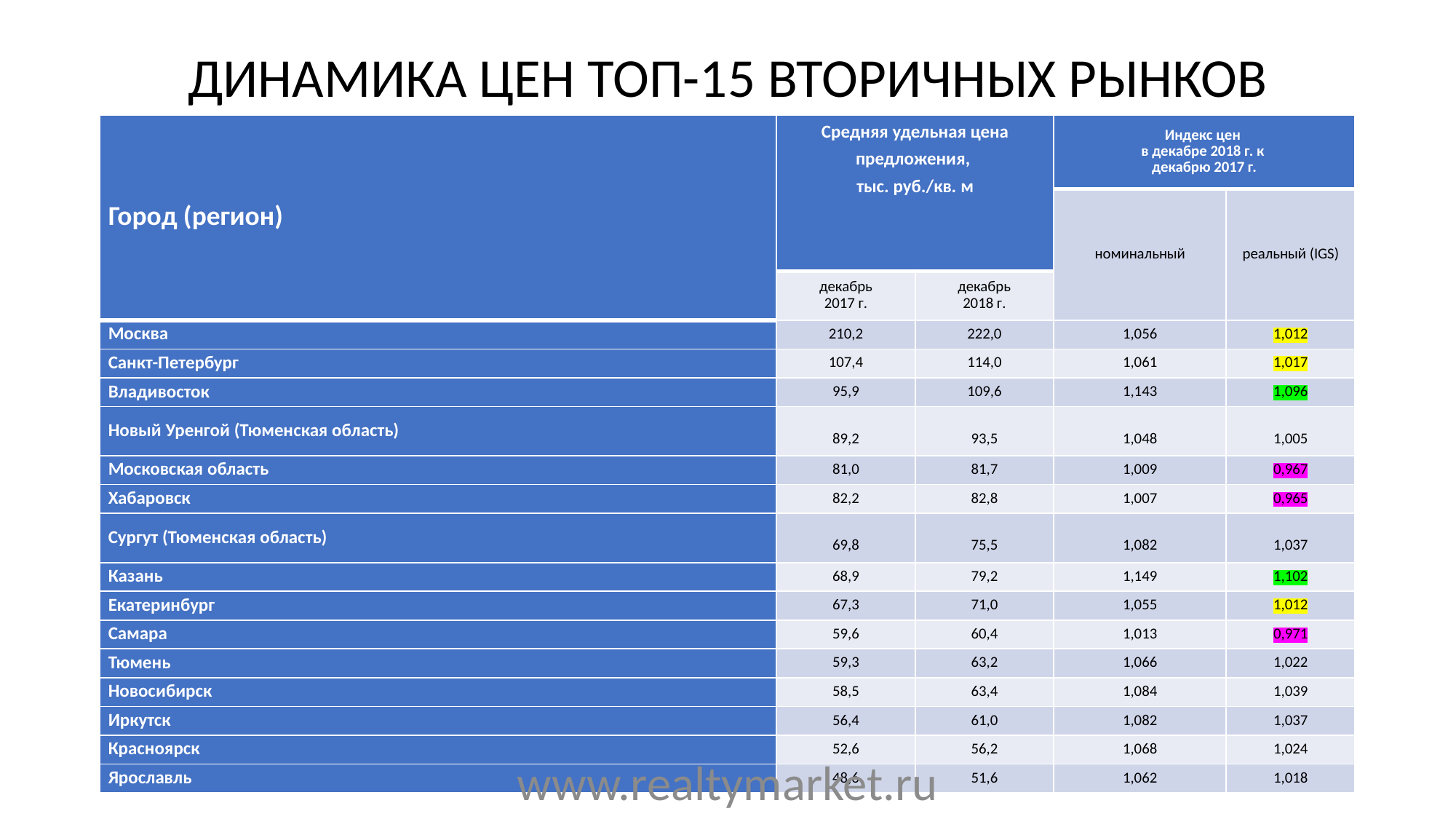

# ДИНАМИКА ЦЕН ТОП-15 ВТОРИЧНЫХ РЫНКОВ
| Город (регион) | Средняя удельная цена предложения, тыс. руб./кв. м |  | Индекс цен в декабре 2018 г. к декабрю 2017 г. |  |
| --- | --- | --- | --- | --- |
|  |  |  | номинальный | реальный (IGS) |
|  | декабрь 2017 г. | декабрь 2018 г. |  |  |
| Москва | 210,2 | 222,0 | 1,056 | 1,012 |
| Санкт-Петербург | 107,4 | 114,0 | 1,061 | 1,017 |
| Владивосток | 95,9 | 109,6 | 1,143 | 1,096 |
| Новый Уренгой (Тюменская область) | 89,2 | 93,5 | 1,048 | 1,005 |
| Московская область | 81,0 | 81,7 | 1,009 | 0,967 |
| Хабаровск | 82,2 | 82,8 | 1,007 | 0,965 |
| Сургут (Тюменская область) | 69,8 | 75,5 | 1,082 | 1,037 |
| Казань | 68,9 | 79,2 | 1,149 | 1,102 |
| Екатеринбург | 67,3 | 71,0 | 1,055 | 1,012 |
| Самара | 59,6 | 60,4 | 1,013 | 0,971 |
| Тюмень | 59,3 | 63,2 | 1,066 | 1,022 |
| Новосибирск | 58,5 | 63,4 | 1,084 | 1,039 |
| Иркутск | 56,4 | 61,0 | 1,082 | 1,037 |
| Красноярск | 52,6 | 56,2 | 1,068 | 1,024 |
| Ярославль | 48,6 | 51,6 | 1,062 | 1,018 |
www.realtymarket.ru